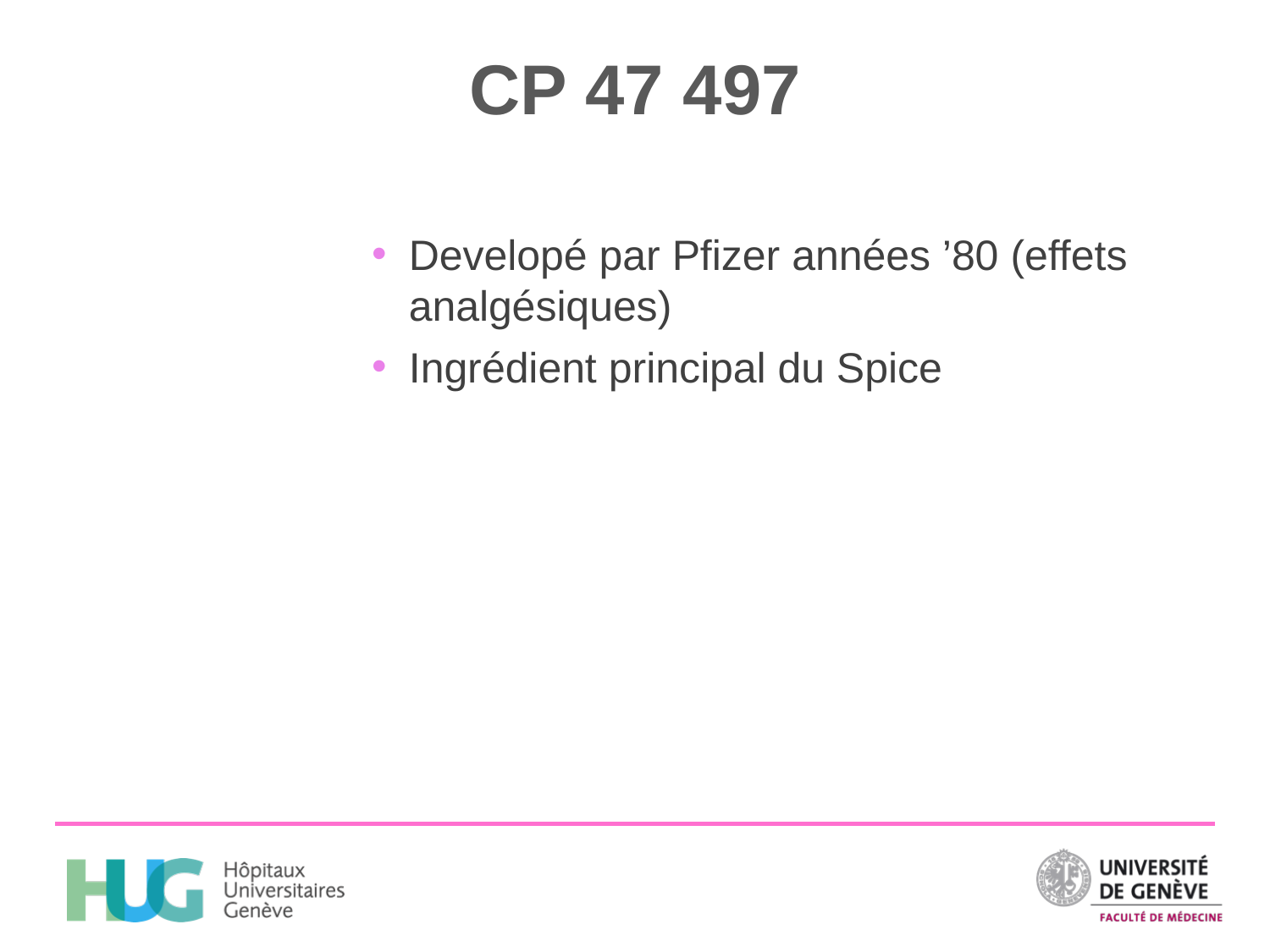

# CP 47 497
Developé par Pfizer années ’80 (effets analgésiques)
Ingrédient principal du Spice